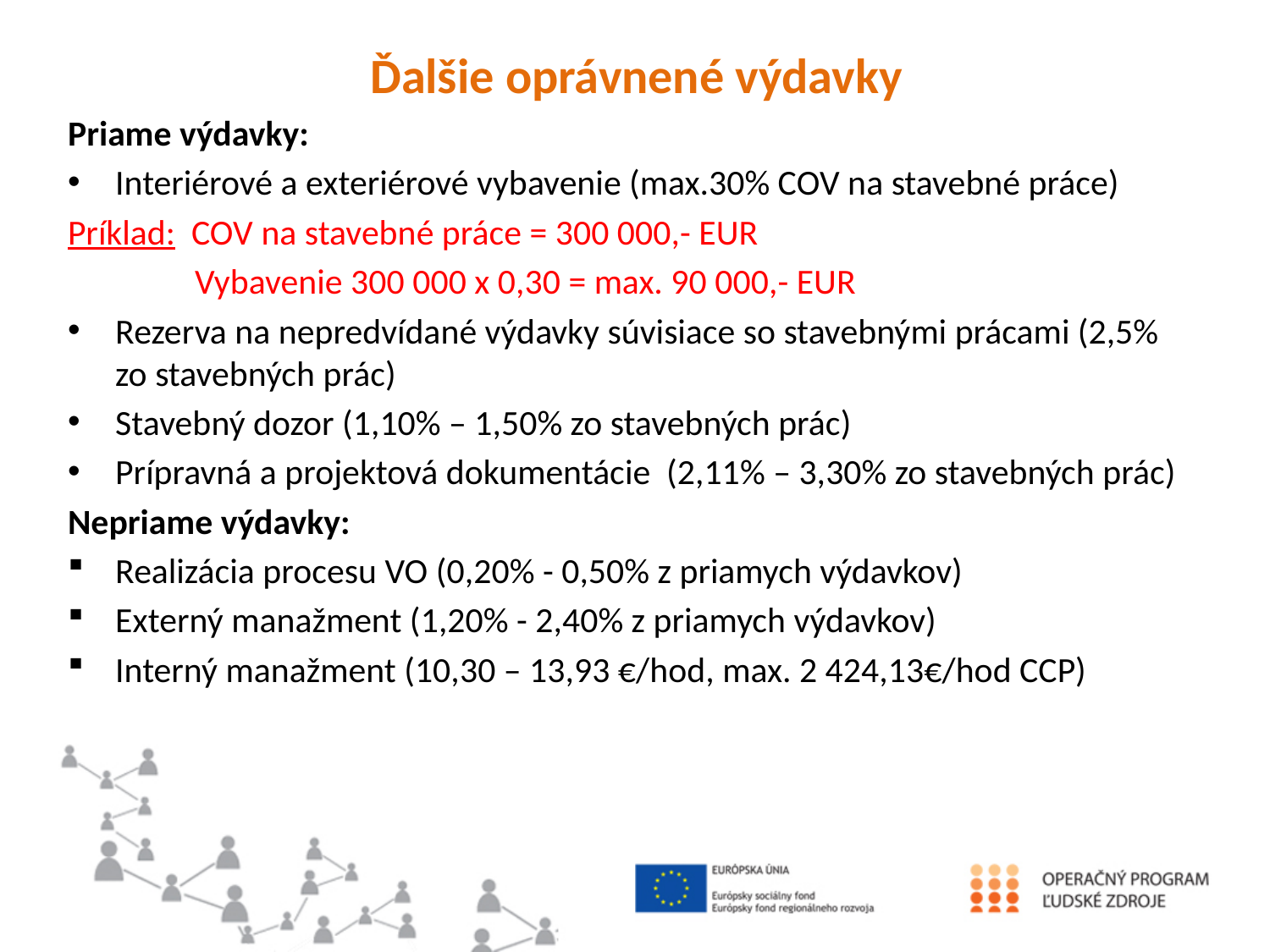

Ďalšie oprávnené výdavky
Priame výdavky:
Interiérové a exteriérové vybavenie (max.30% COV na stavebné práce)
Príklad:  COV na stavebné práce = 300 000,- EUR
	Vybavenie 300 000 x 0,30 = max. 90 000,- EUR
Rezerva na nepredvídané výdavky súvisiace so stavebnými prácami (2,5% zo stavebných prác)
Stavebný dozor (1,10% – 1,50% zo stavebných prác)
Prípravná a projektová dokumentácie  (2,11% – 3,30% zo stavebných prác)
Nepriame výdavky:
Realizácia procesu VO (0,20% - 0,50% z priamych výdavkov)
Externý manažment (1,20% - 2,40% z priamych výdavkov)
Interný manažment (10,30 – 13,93 €/hod, max. 2 424,13€/hod CCP)

#